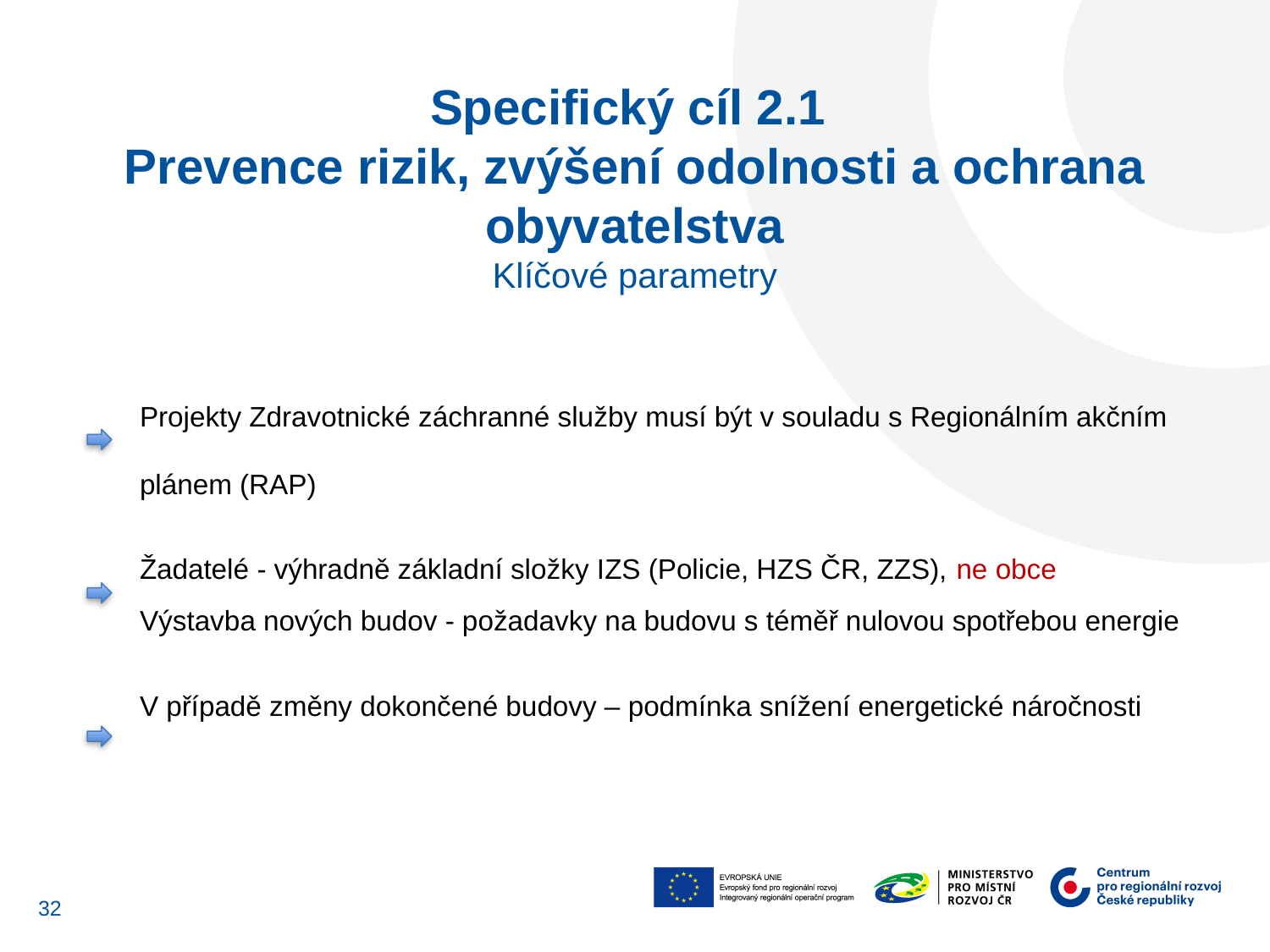

Specifický cíl 2.1
Prevence rizik, zvýšení odolnosti a ochrana obyvatelstva
Klíčové parametry

Projekty Zdravotnické záchranné služby musí být v souladu s Regionálním akčním plánem (RAP)
Žadatelé - výhradně základní složky IZS (Policie, HZS ČR, ZZS), ne obce
Výstavba nových budov - požadavky na budovu s téměř nulovou spotřebou energie
V případě změny dokončené budovy – podmínka snížení energetické náročnosti

32